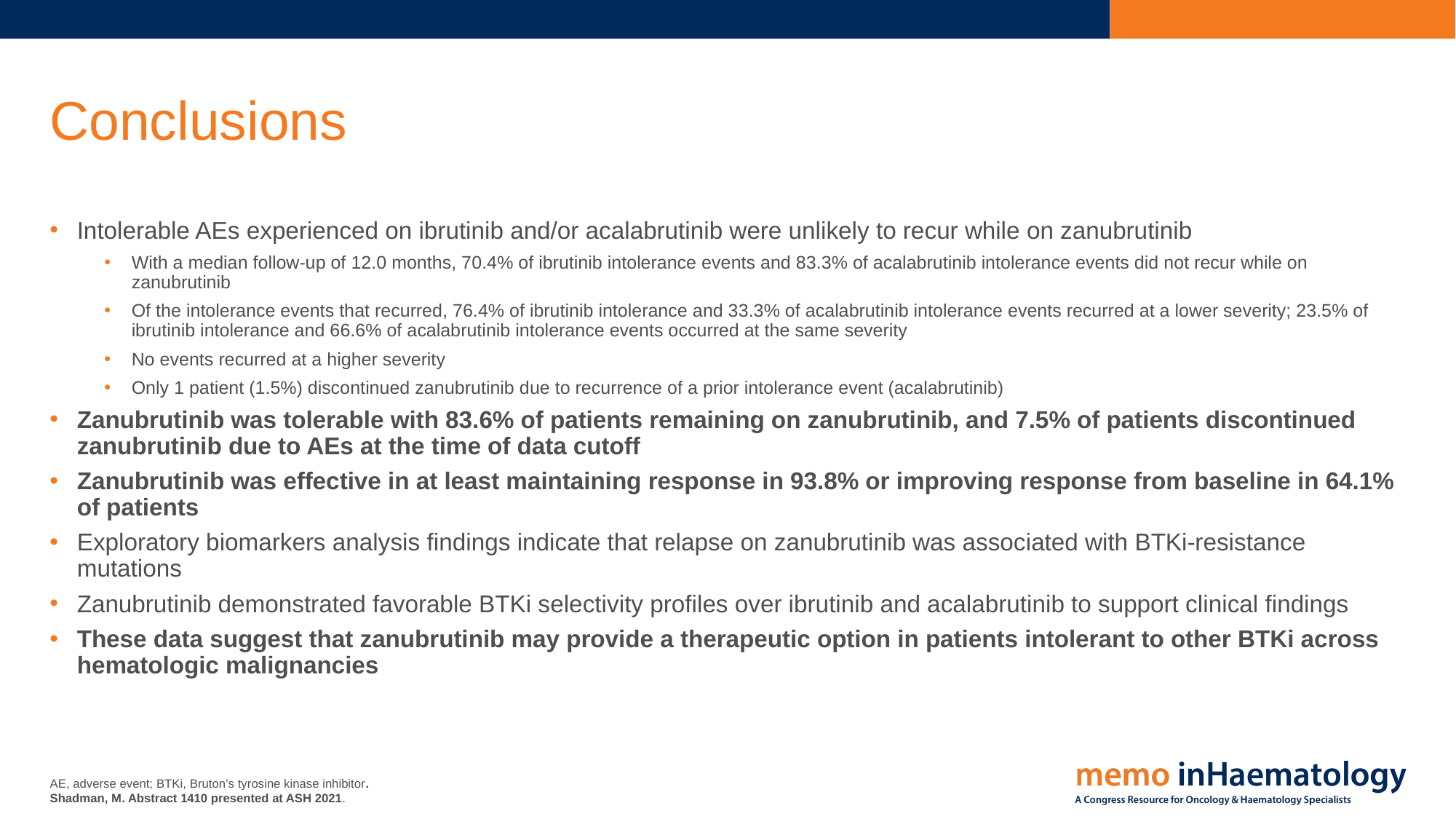

# Conclusions
Intolerable AEs experienced on ibrutinib and/or acalabrutinib were unlikely to recur while on zanubrutinib
With a median follow-up of 12.0 months, 70.4% of ibrutinib intolerance events and 83.3% of acalabrutinib intolerance events did not recur while on zanubrutinib
Of the intolerance events that recurred, 76.4% of ibrutinib intolerance and 33.3% of acalabrutinib intolerance events recurred at a lower severity; 23.5% of ibrutinib intolerance and 66.6% of acalabrutinib intolerance events occurred at the same severity
No events recurred at a higher severity
Only 1 patient (1.5%) discontinued zanubrutinib due to recurrence of a prior intolerance event (acalabrutinib)
Zanubrutinib was tolerable with 83.6% of patients remaining on zanubrutinib, and 7.5% of patients discontinued zanubrutinib due to AEs at the time of data cutoff
Zanubrutinib was effective in at least maintaining response in 93.8% or improving response from baseline in 64.1% of patients
Exploratory biomarkers analysis findings indicate that relapse on zanubrutinib was associated with BTKi-resistance mutations
Zanubrutinib demonstrated favorable BTKi selectivity profiles over ibrutinib and acalabrutinib to support clinical findings
These data suggest that zanubrutinib may provide a therapeutic option in patients intolerant to other BTKi across hematologic malignancies
AE, adverse event; BTKi, Bruton’s tyrosine kinase inhibitor.
Shadman, M. Abstract 1410 presented at ASH 2021.